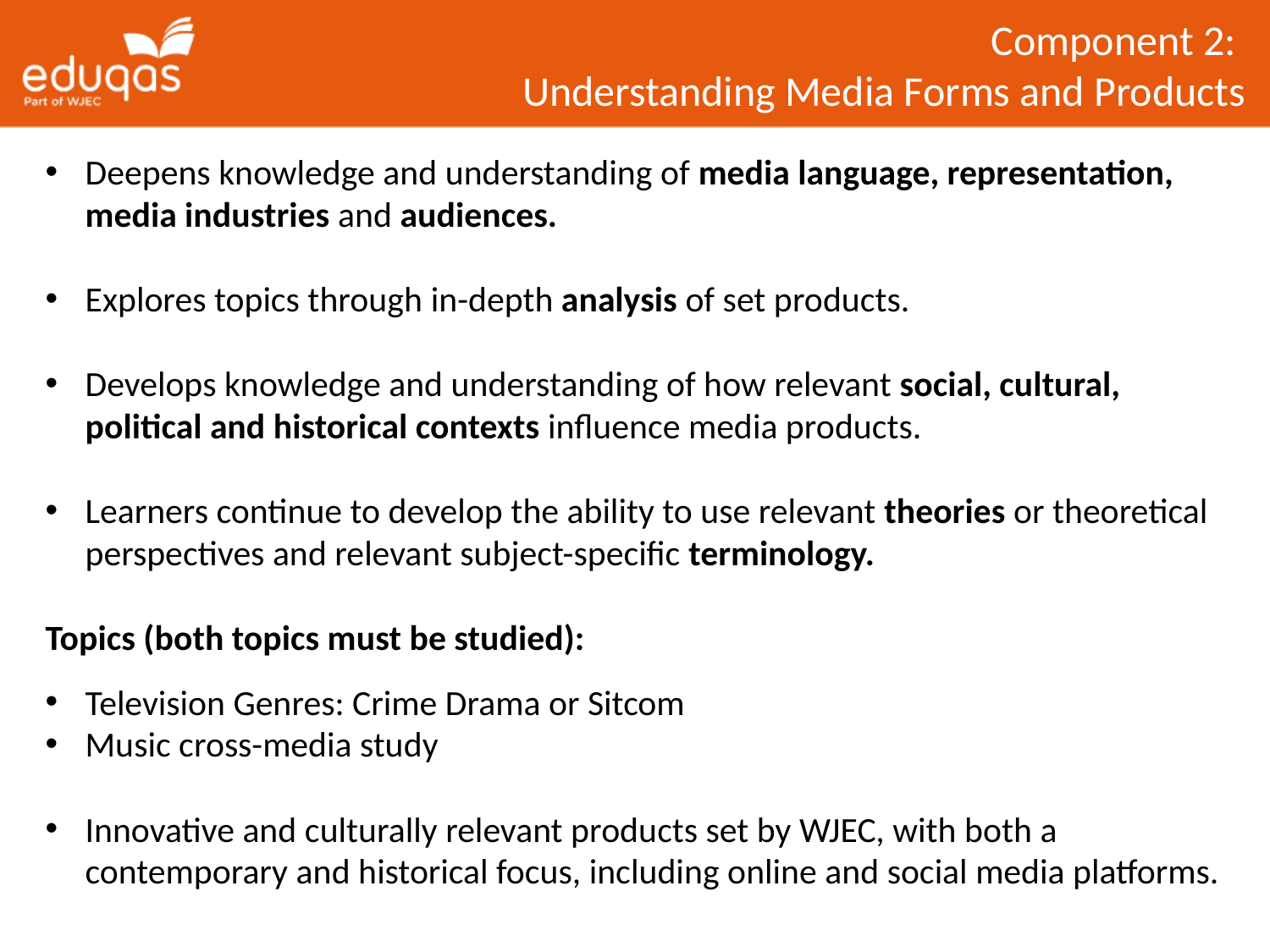

Component 2:
Understanding Media Forms and Products
Deepens knowledge and understanding of media language, representation, media industries and audiences.

Explores topics through in-depth analysis of set products.

Develops knowledge and understanding of how relevant social, cultural, political and historical contexts influence media products.

Learners continue to develop the ability to use relevant theories or theoretical perspectives and relevant subject-specific terminology.

Topics (both topics must be studied):

Television Genres: Crime Drama or Sitcom
Music cross-media study

Innovative and culturally relevant products set by WJEC, with both a contemporary and historical focus, including online and social media platforms.